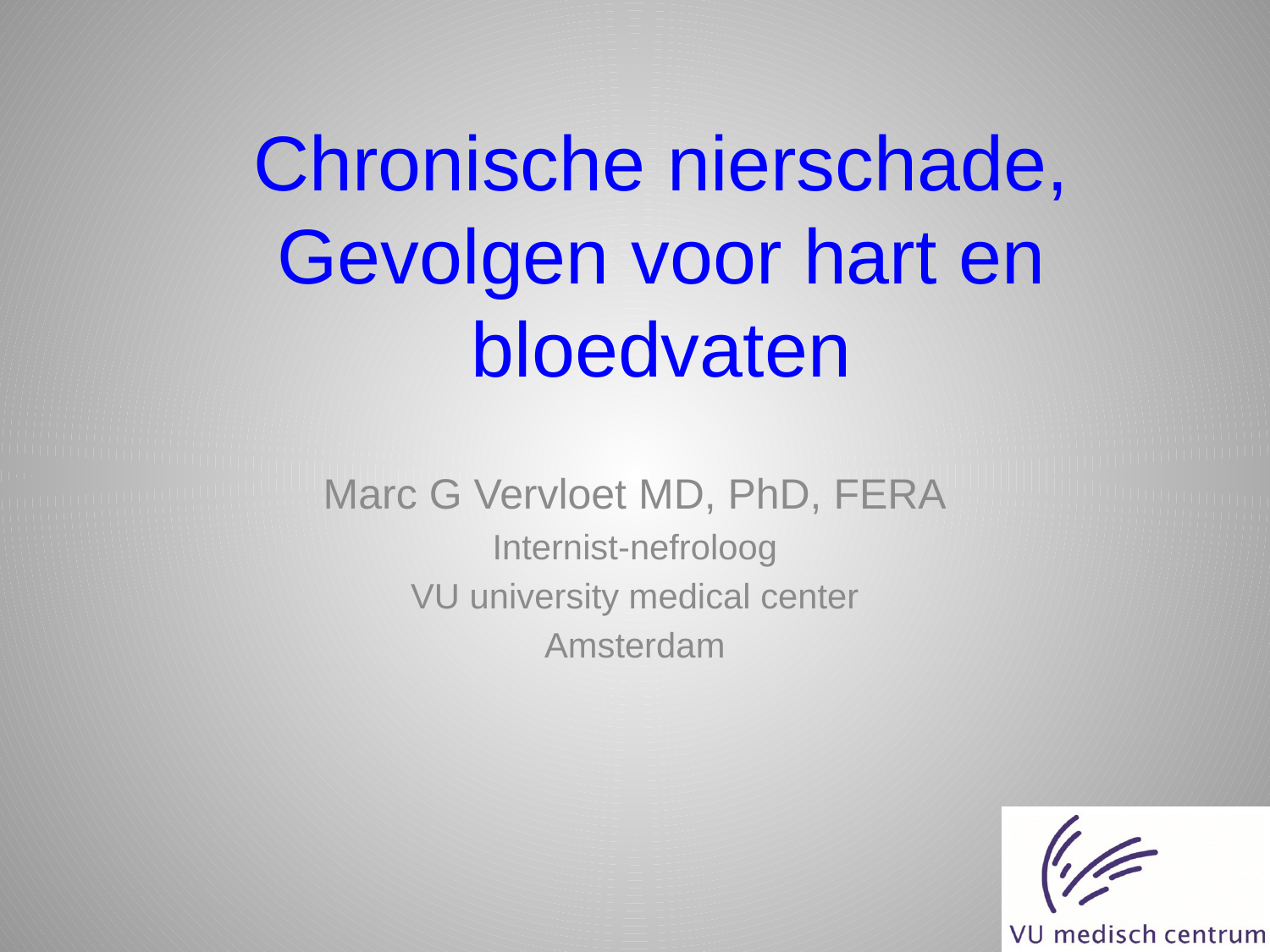

# Chronische nierschade, Gevolgen voor hart en bloedvaten
Marc G Vervloet MD, PhD, FERA
Internist-nefroloog
VU university medical center
Amsterdam